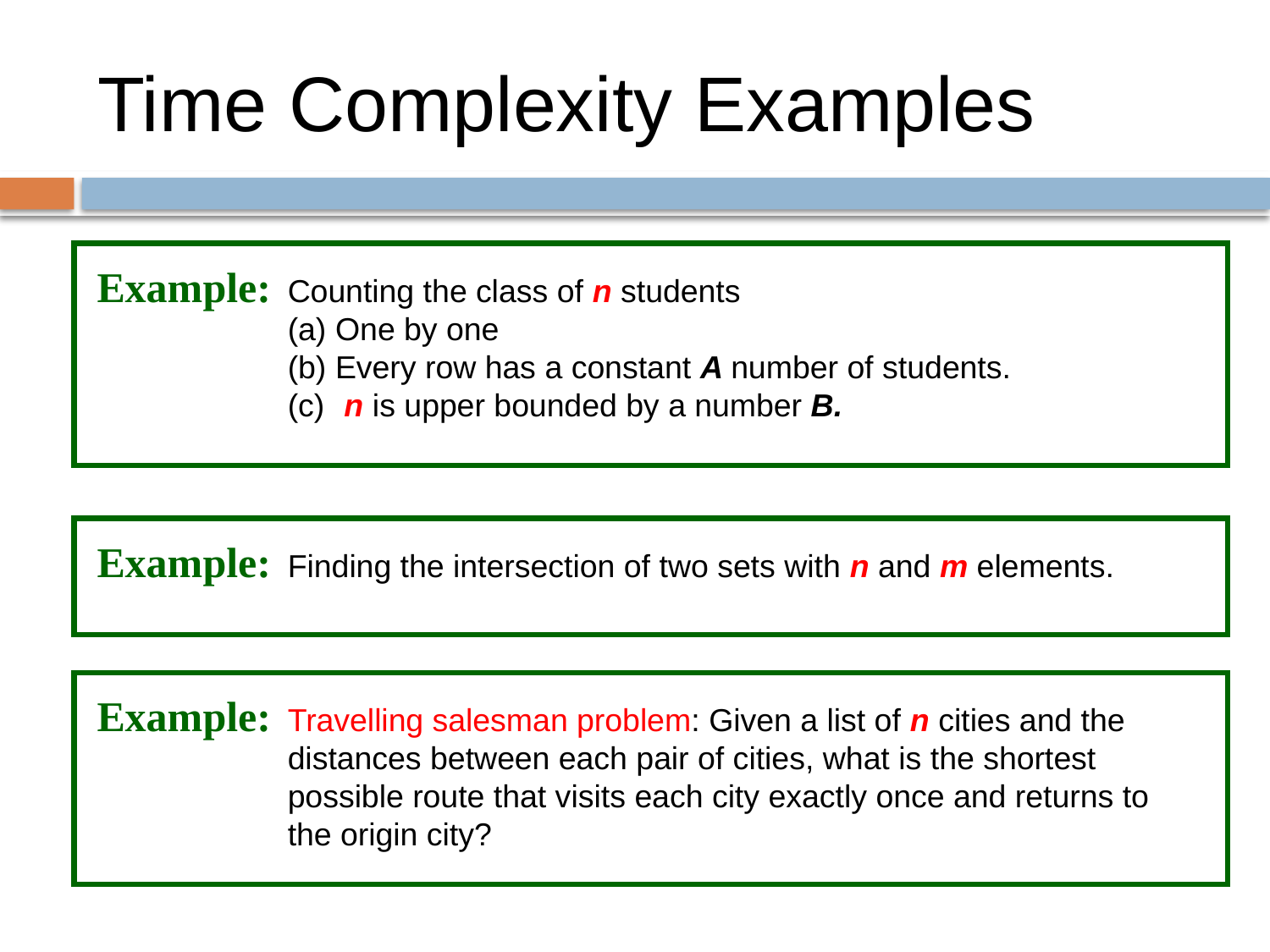

# Time Complexity Examples

Example:
Counting the class of n students
One by one
Every row has a constant A number of students.
 n is upper bounded by a number B.

Example:
Finding the intersection of two sets with n and m elements.

Example:
Travelling salesman problem: Given a list of n cities and the distances between each pair of cities, what is the shortest possible route that visits each city exactly once and returns to the origin city?